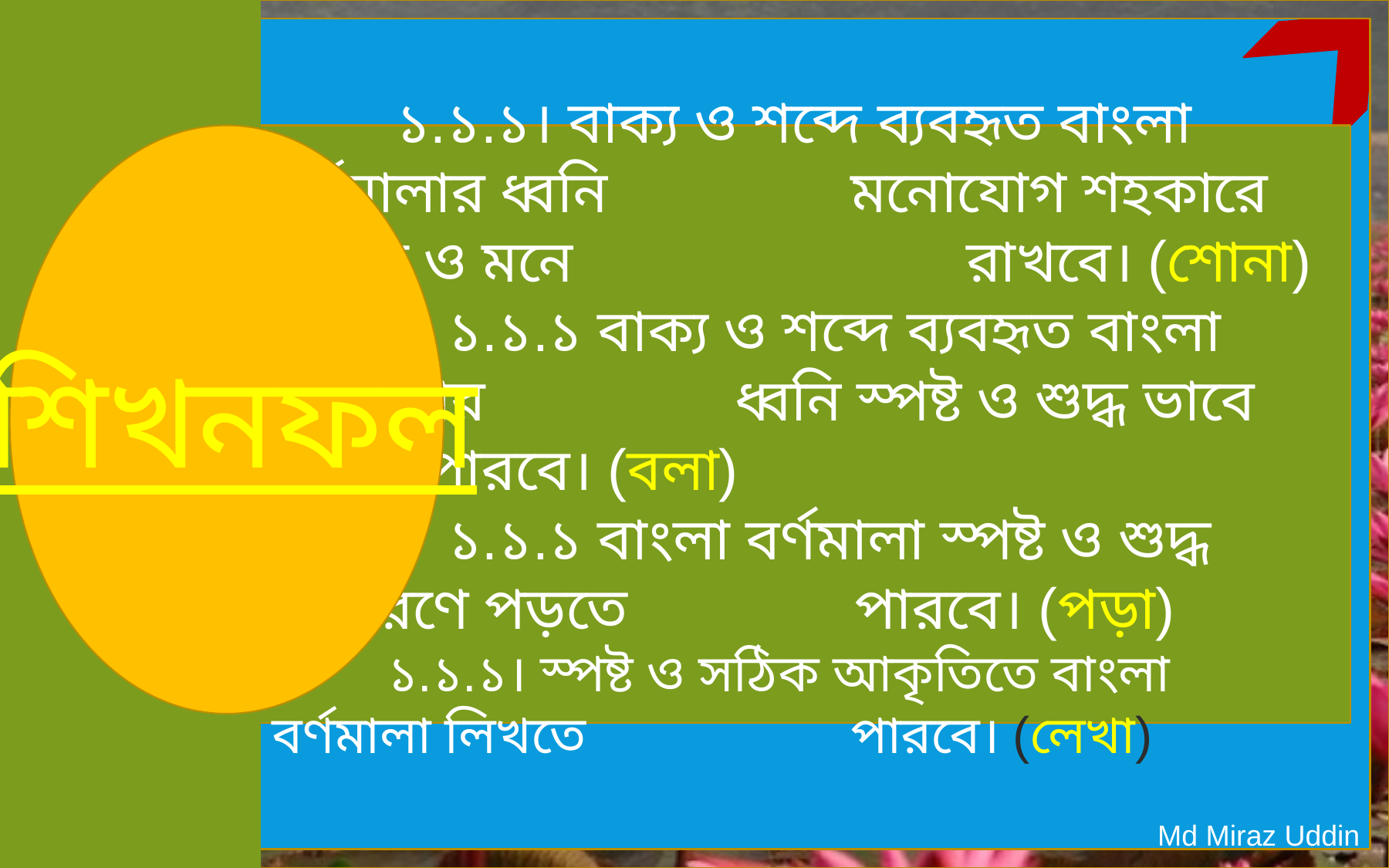

শিখনফল
               ১.১.১। বাক্য ও শব্দে ব্যবহৃত বাংলা বর্ণমালার ধ্বনি      		মনোযোগ শহকারে শুনবে ও মনে 				রাখবে। (শোনা)
	    ১.১.১ বাক্য ও শব্দে ব্যবহৃত বাংলা বর্ণমালার 			ধ্বনি স্পষ্ট ও শুদ্ধ ভাবে বলতে পারবে। (বলা)
 	    ১.১.১ বাংলা বর্ণমালা স্পষ্ট ও শুদ্ধ উচ্চারণে পড়তে     	        পারবে। (পড়া)
	১.১.১। স্পষ্ট ও সঠিক আকৃতিতে বাংলা বর্ণমালা লিখতে 			পারবে। (লেখা)